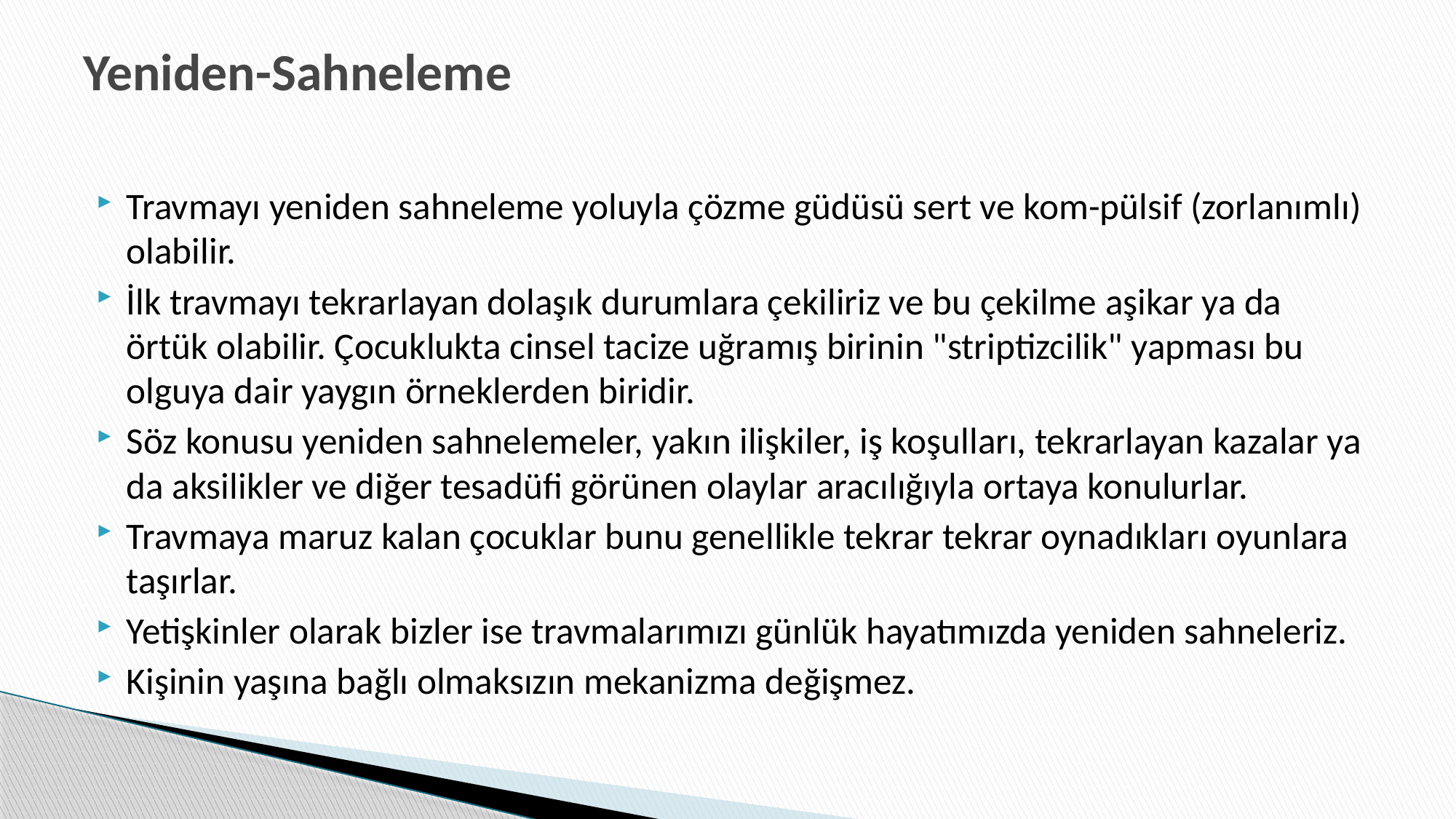

# Yeniden-Sahneleme
Travmayı yeniden sahneleme yoluyla çözme güdüsü sert ve kom-pülsif (zorlanımlı) olabilir.
İlk travmayı tekrarlayan dolaşık durumlara çekiliriz ve bu çekilme aşikar ya da örtük olabilir. Çocuklukta cinsel tacize uğramış birinin "striptizcilik" yapması bu olguya dair yaygın örneklerden biridir.
Söz konusu yeniden sahnelemeler, yakın ilişkiler, iş koşulları, tekrarlayan kazalar ya da aksilikler ve diğer tesadüfi görünen olaylar aracılığıyla ortaya konulurlar.
Travmaya maruz kalan çocuklar bunu genellikle tekrar tekrar oynadıkları oyunlara taşırlar.
Yetişkinler olarak bizler ise travmalarımızı günlük hayatımızda yeniden sahneleriz.
Kişinin yaşına bağlı olmaksızın mekanizma değişmez.